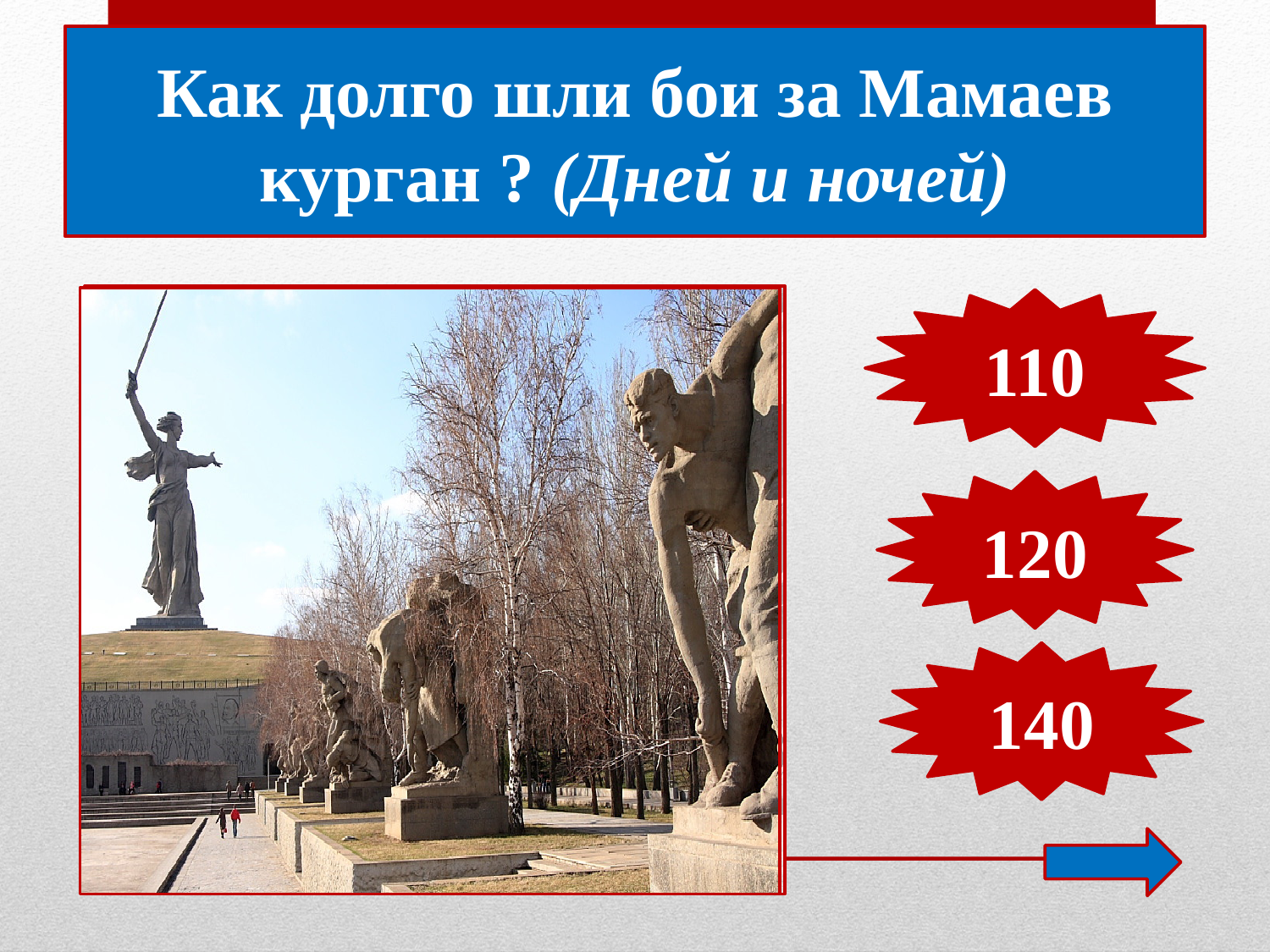

Как долго шли бои за Мамаев курган ? (Дней и ночей)

110
120
140